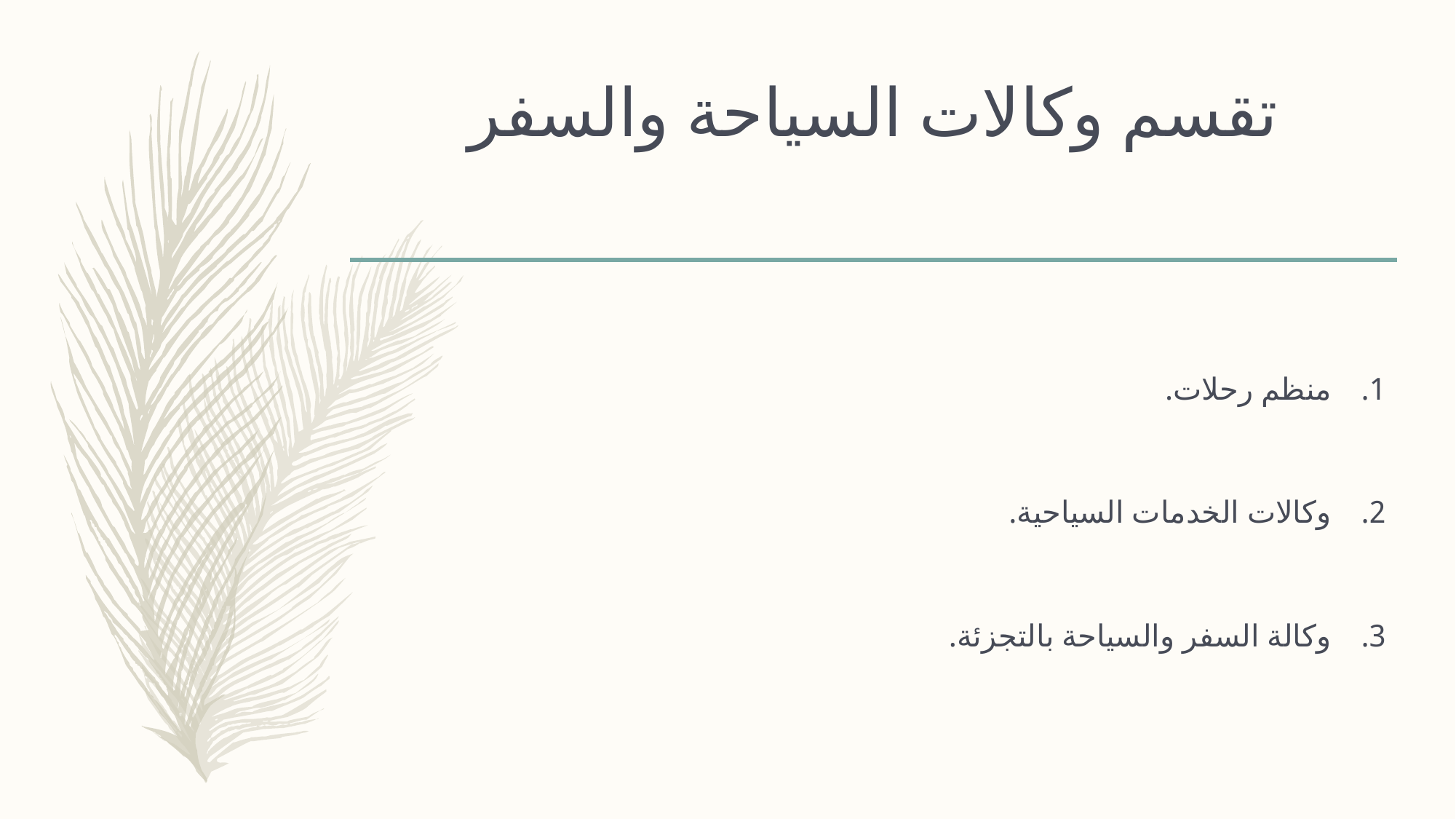

# تقسم وكالات السياحة والسفر
منظم رحلات.
وكالات الخدمات السياحية.
وكالة السفر والسياحة بالتجزئة.